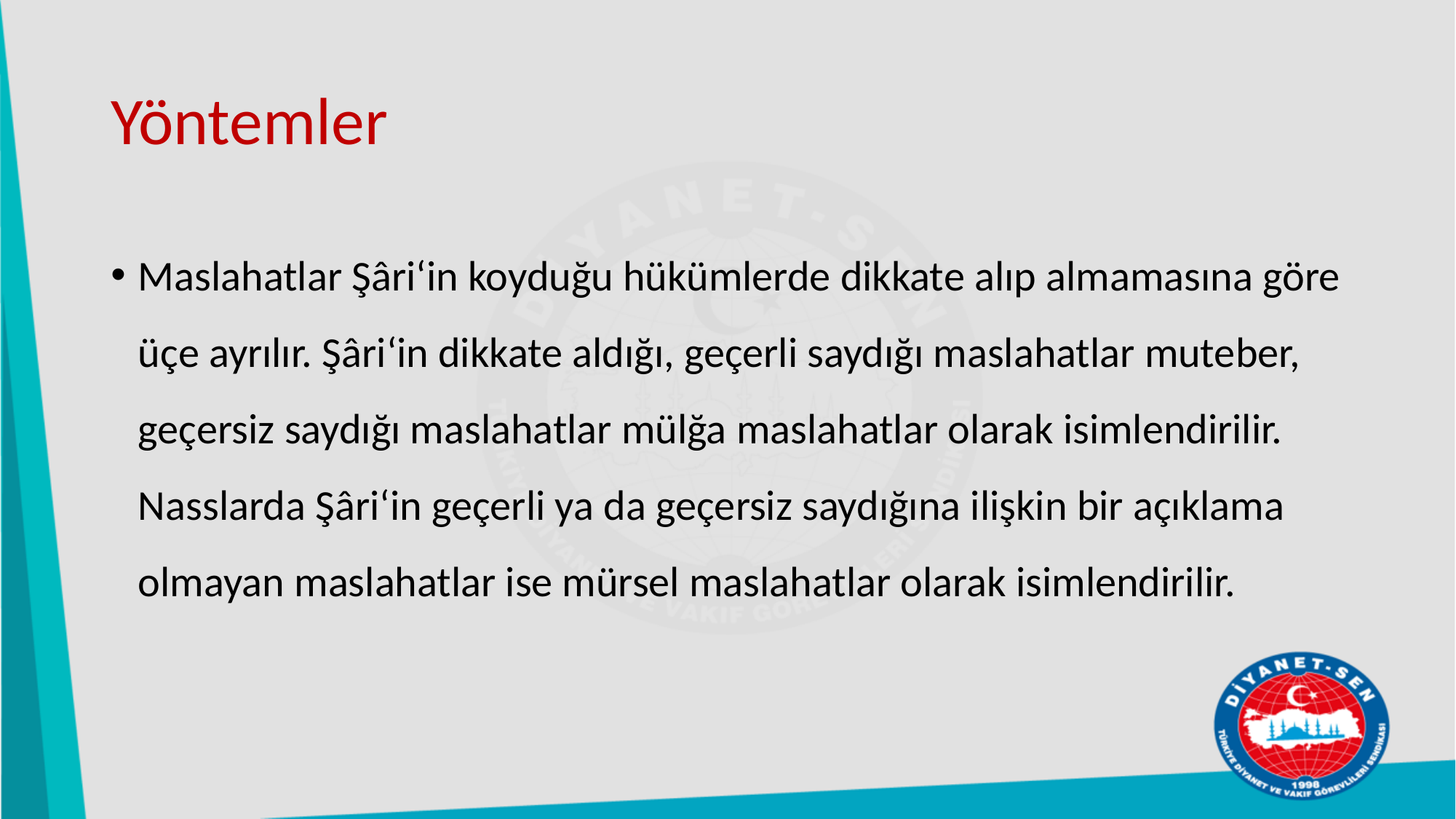

# Yöntemler
Maslahatlar Şâri‘in koyduğu hükümlerde dikkate alıp almamasına göre üçe ayrılır. Şâri‘in dikkate aldığı, geçerli saydığı maslahatlar muteber, geçersiz saydığı maslahatlar mülğa maslahatlar olarak isimlendirilir. Nasslarda Şâri‘in geçerli ya da geçersiz saydığına ilişkin bir açıklama olmayan maslahatlar ise mürsel maslahatlar olarak isimlendirilir.